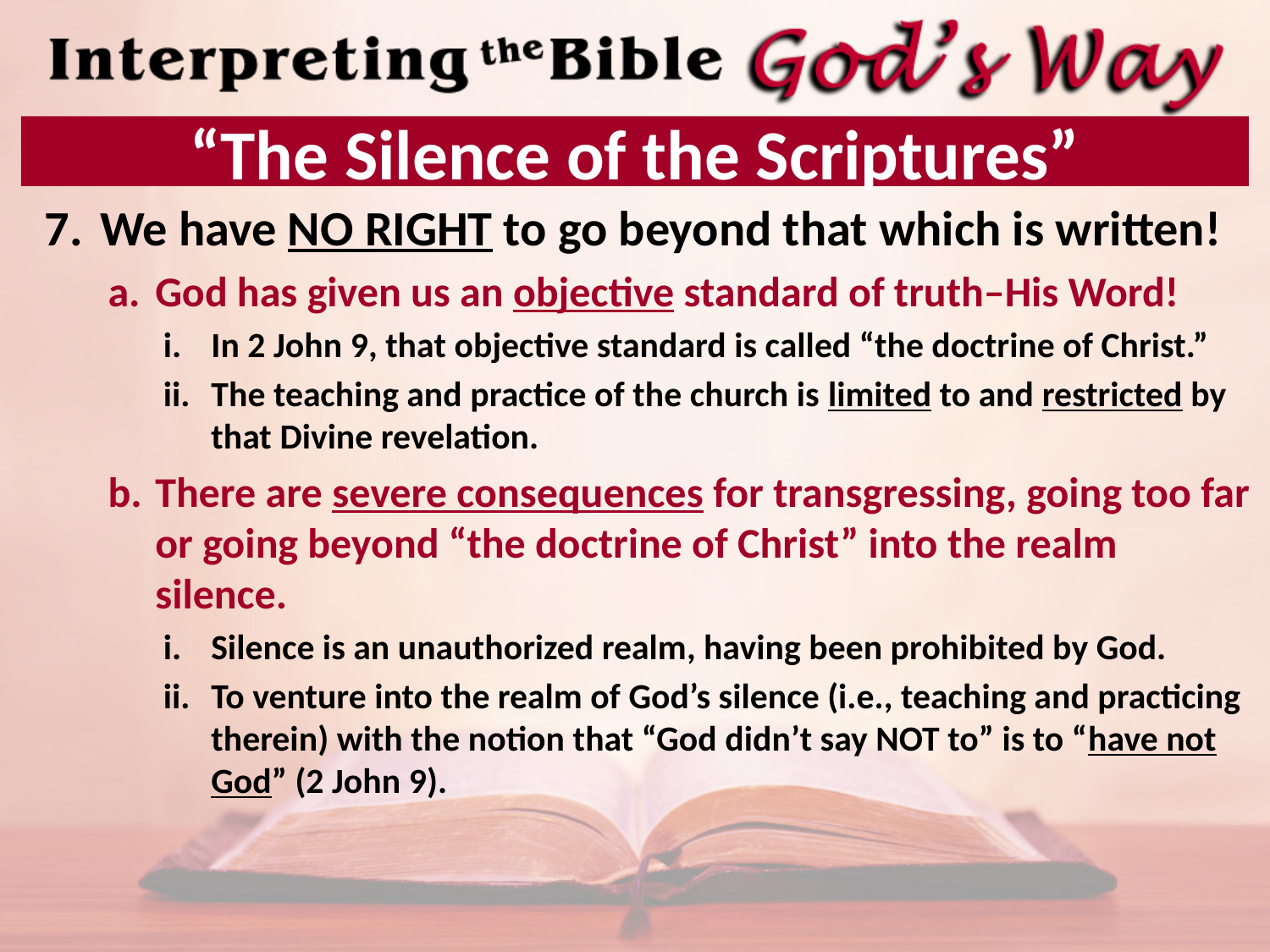

# “The Silence of the Scriptures”
We have NO RIGHT to go beyond that which is written!
God has given us an objective standard of truth–His Word!
In 2 John 9, that objective standard is called “the doctrine of Christ.”
The teaching and practice of the church is limited to and restricted by that Divine revelation.
There are severe consequences for transgressing, going too far or going beyond “the doctrine of Christ” into the realm silence.
Silence is an unauthorized realm, having been prohibited by God.
To venture into the realm of God’s silence (i.e., teaching and practicing therein) with the notion that “God didn’t say NOT to” is to “have not God” (2 John 9).